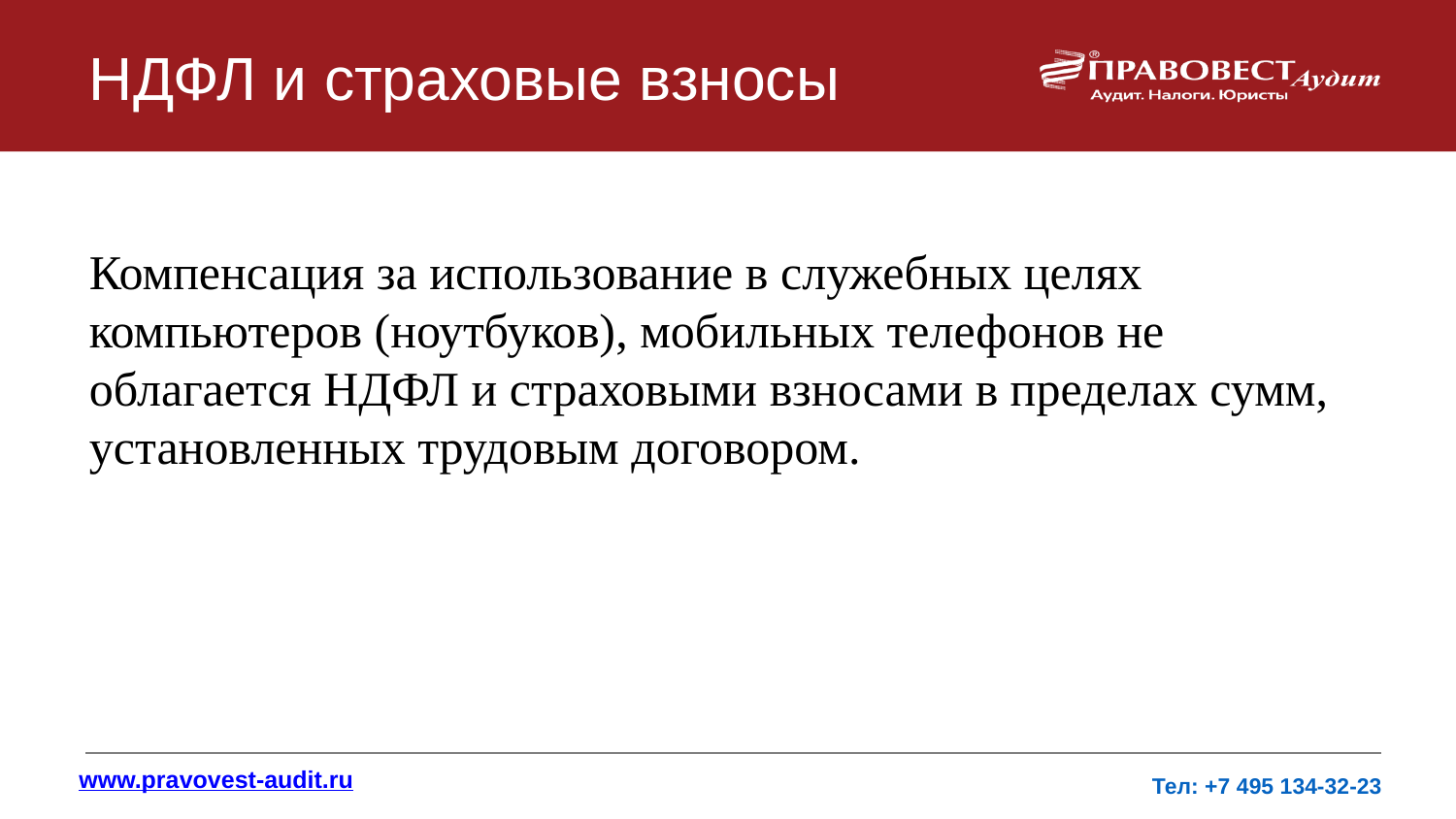

# НДФЛ и страховые взносы
Компенсация за использование в служебных целях  компьютеров (ноутбуков), мобильных телефонов не облагается НДФЛ и страховыми взносами в пределах сумм, установленных трудовым договором.
www.pravovest-audit.ru
Тел: +7 495 134-32-23